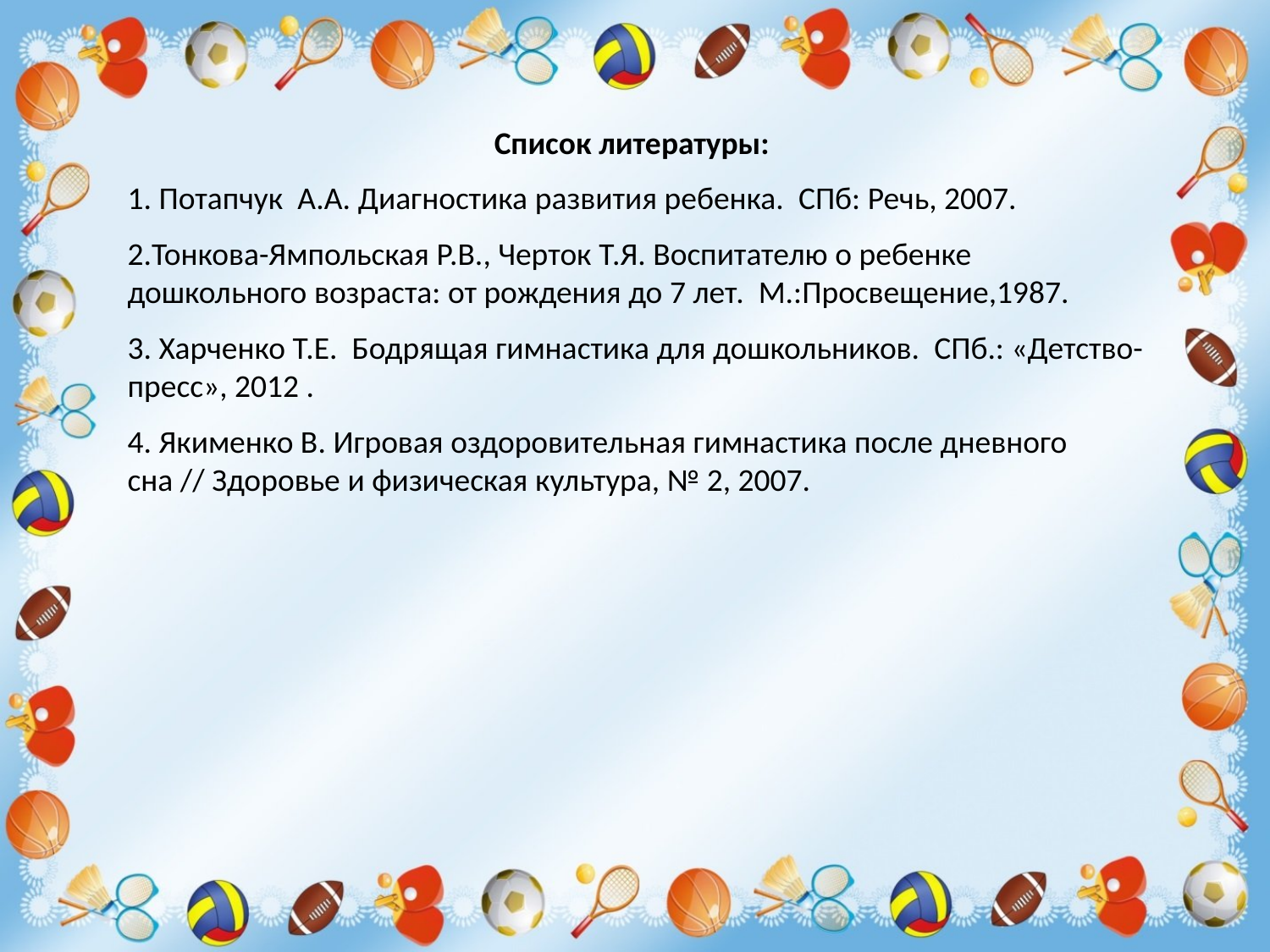

Список литературы:
1. Потапчук  А.А. Диагностика развития ребенка.  СПб: Речь, 2007.
2.Тонкова-Ямпольская Р.В., Черток Т.Я. Воспитателю о ребенке дошкольного возраста: от рождения до 7 лет.  М.:Просвещение,1987.
3. Харченко Т.Е.  Бодрящая гимнастика для дошкольников.  СПб.: «Детство-пресс», 2012 .
4. Якименко В. Игровая оздоровительная гимнастика после дневного сна // Здоровье и физическая культура, № 2, 2007.